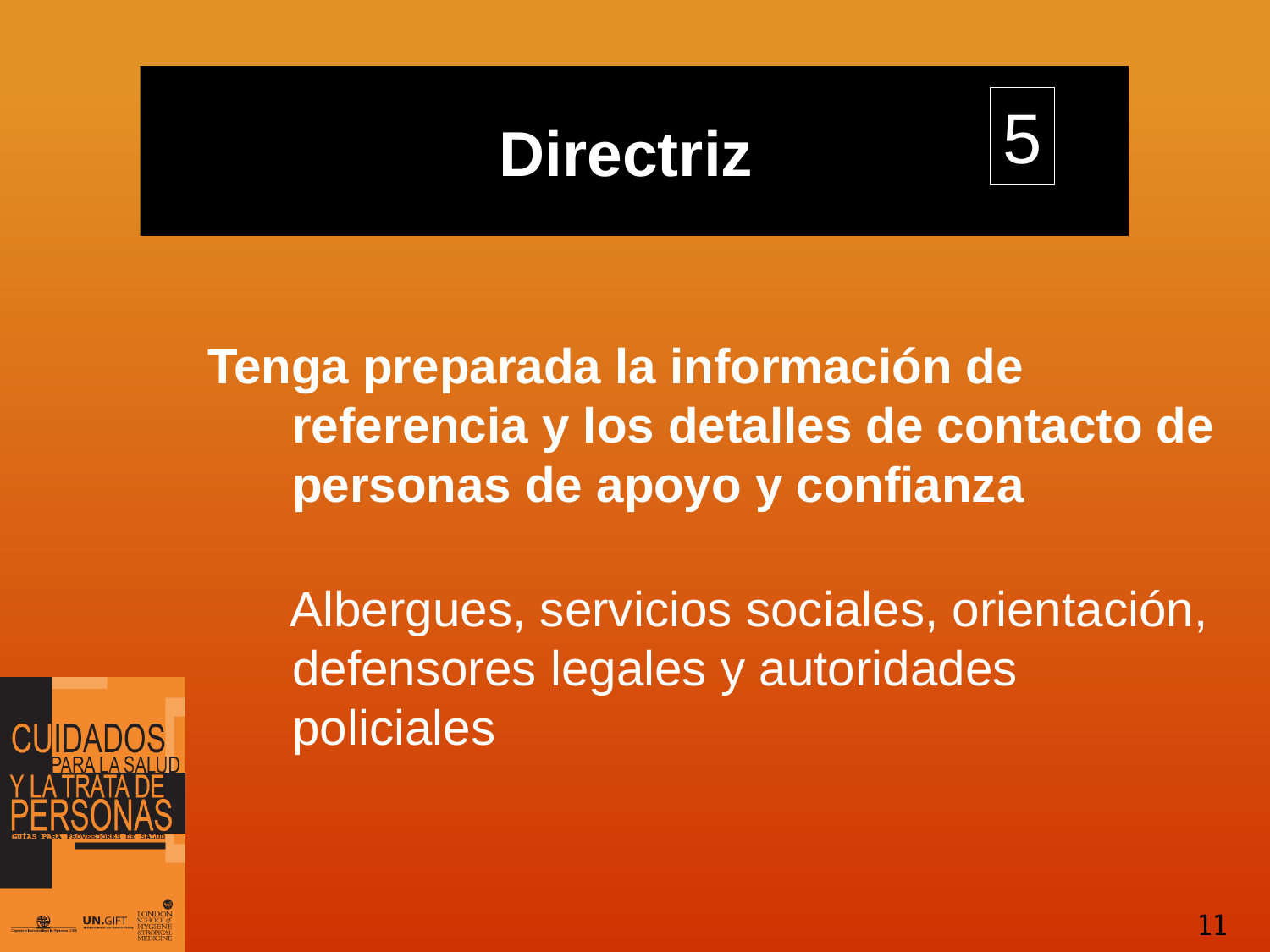

5
Directriz
Tenga preparada la información de referencia y los detalles de contacto de personas de apoyo y confianza

      Albergues, servicios sociales, orientación, defensores legales y autoridades policiales
11